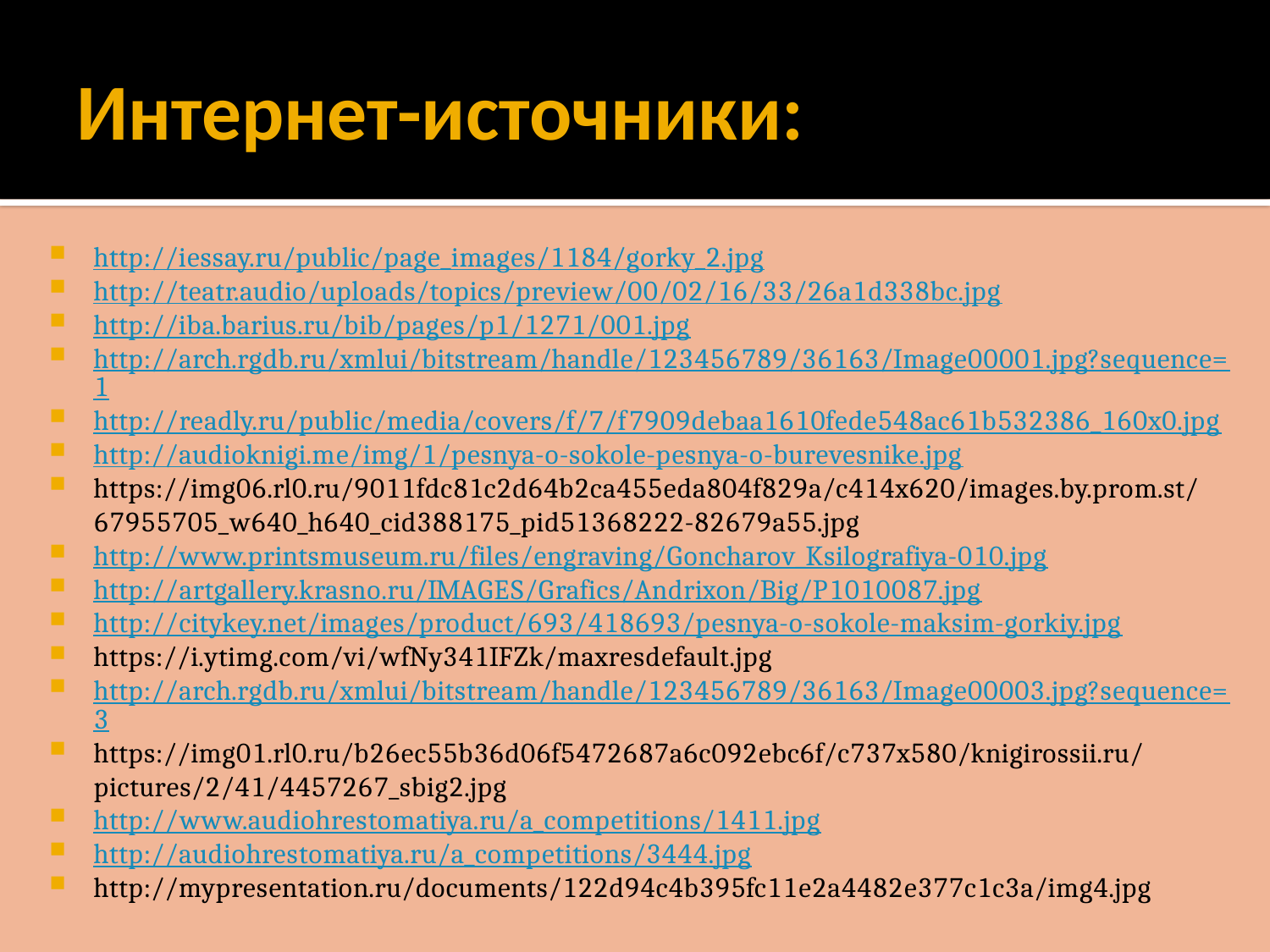

# Интернет-источники:
http://iessay.ru/public/page_images/1184/gorky_2.jpg
http://teatr.audio/uploads/topics/preview/00/02/16/33/26a1d338bc.jpg
http://iba.barius.ru/bib/pages/p1/1271/001.jpg
http://arch.rgdb.ru/xmlui/bitstream/handle/123456789/36163/Image00001.jpg?sequence=1
http://readly.ru/public/media/covers/f/7/f7909debaa1610fede548ac61b532386_160x0.jpg
http://audioknigi.me/img/1/pesnya-o-sokole-pesnya-o-burevesnike.jpg
https://img06.rl0.ru/9011fdc81c2d64b2ca455eda804f829a/c414x620/images.by.prom.st/67955705_w640_h640_cid388175_pid51368222-82679a55.jpg
http://www.printsmuseum.ru/files/engraving/Goncharov_Ksilografiya-010.jpg
http://artgallery.krasno.ru/IMAGES/Grafics/Andrixon/Big/P1010087.jpg
http://citykey.net/images/product/693/418693/pesnya-o-sokole-maksim-gorkiy.jpg
https://i.ytimg.com/vi/wfNy341IFZk/maxresdefault.jpg
http://arch.rgdb.ru/xmlui/bitstream/handle/123456789/36163/Image00003.jpg?sequence=3
https://img01.rl0.ru/b26ec55b36d06f5472687a6c092ebc6f/c737x580/knigirossii.ru/pictures/2/41/4457267_sbig2.jpg
http://www.audiohrestomatiya.ru/a_competitions/1411.jpg
http://audiohrestomatiya.ru/a_competitions/3444.jpg
http://mypresentation.ru/documents/122d94c4b395fc11e2a4482e377c1c3a/img4.jpg